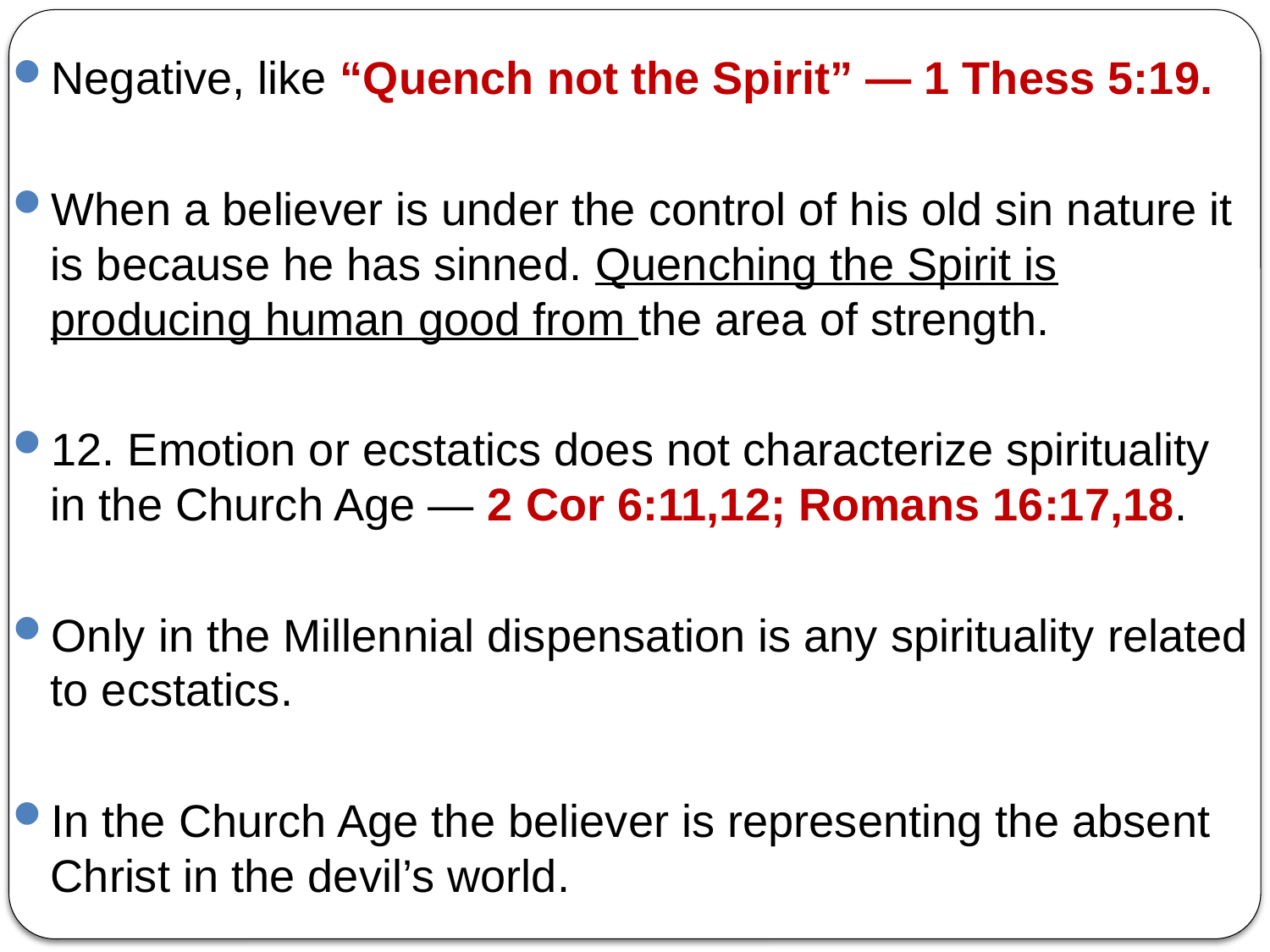

Negative, like “Quench not the Spirit” — 1 Thess 5:19.

When a believer is under the control of his old sin nature it is because he has sinned. Quenching the Spirit is producing human good from the area of strength.

12. Emotion or ecstatics does not characterize spirituality in the Church Age — 2 Cor 6:11,12; Romans 16:17,18.

Only in the Millennial dispensation is any spirituality related to ecstatics.

In the Church Age the believer is representing the absent Christ in the devil’s world.